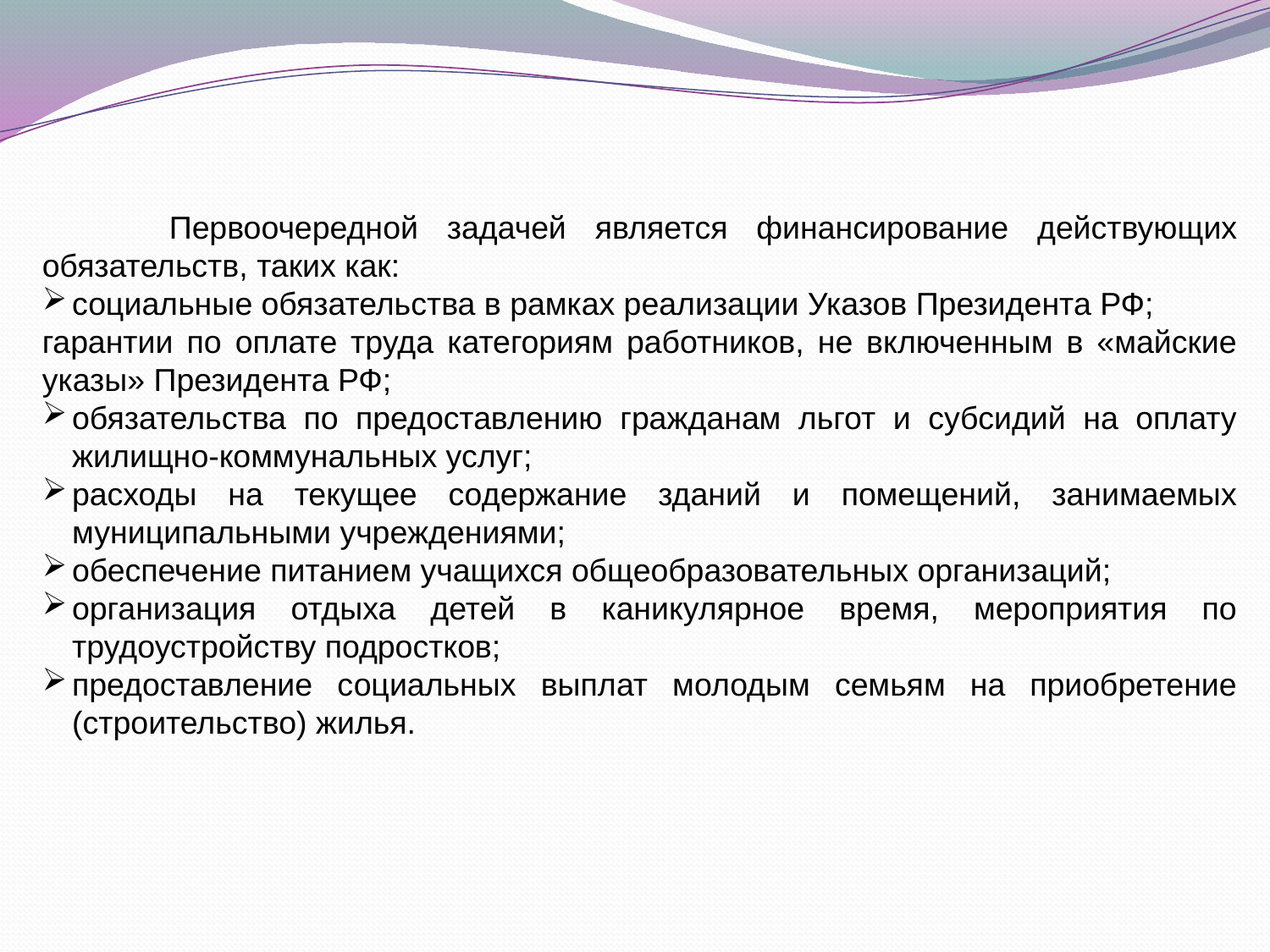

Первоочередной задачей является финансирование действующих обязательств, таких как:
социальные обязательства в рамках реализации Указов Президента РФ;
гарантии по оплате труда категориям работников, не включенным в «майские указы» Президента РФ;
обязательства по предоставлению гражданам льгот и субсидий на оплату жилищно-коммунальных услуг;
расходы на текущее содержание зданий и помещений, занимаемых муниципальными учреждениями;
обеспечение питанием учащихся общеобразовательных организаций;
организация отдыха детей в каникулярное время, мероприятия по трудоустройству подростков;
предоставление социальных выплат молодым семьям на приобретение (строительство) жилья.